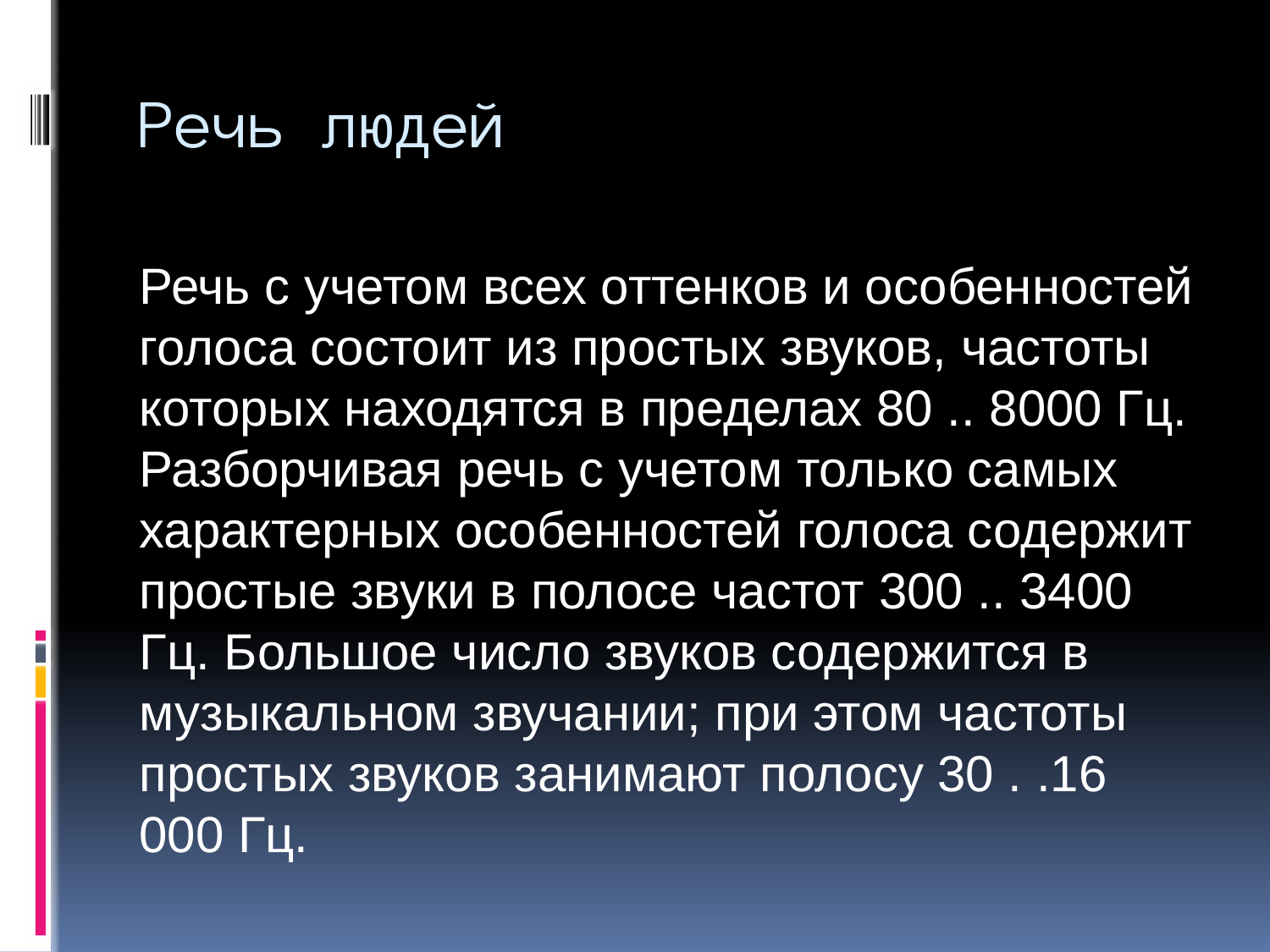

# Речь людей
Речь с учетом всех оттенков и особенностей голоса состоит из простых звуков, частоты которых находятся в пределах 80 .. 8000 Гц. Разборчивая речь с учетом только самых характерных особенностей голоса содержит простые звуки в полосе частот 300 .. 3400 Гц. Большое число звуков содержится в музыкальном звучании; при этом частоты простых звуков занимают полосу 30 . .16 000 Гц.